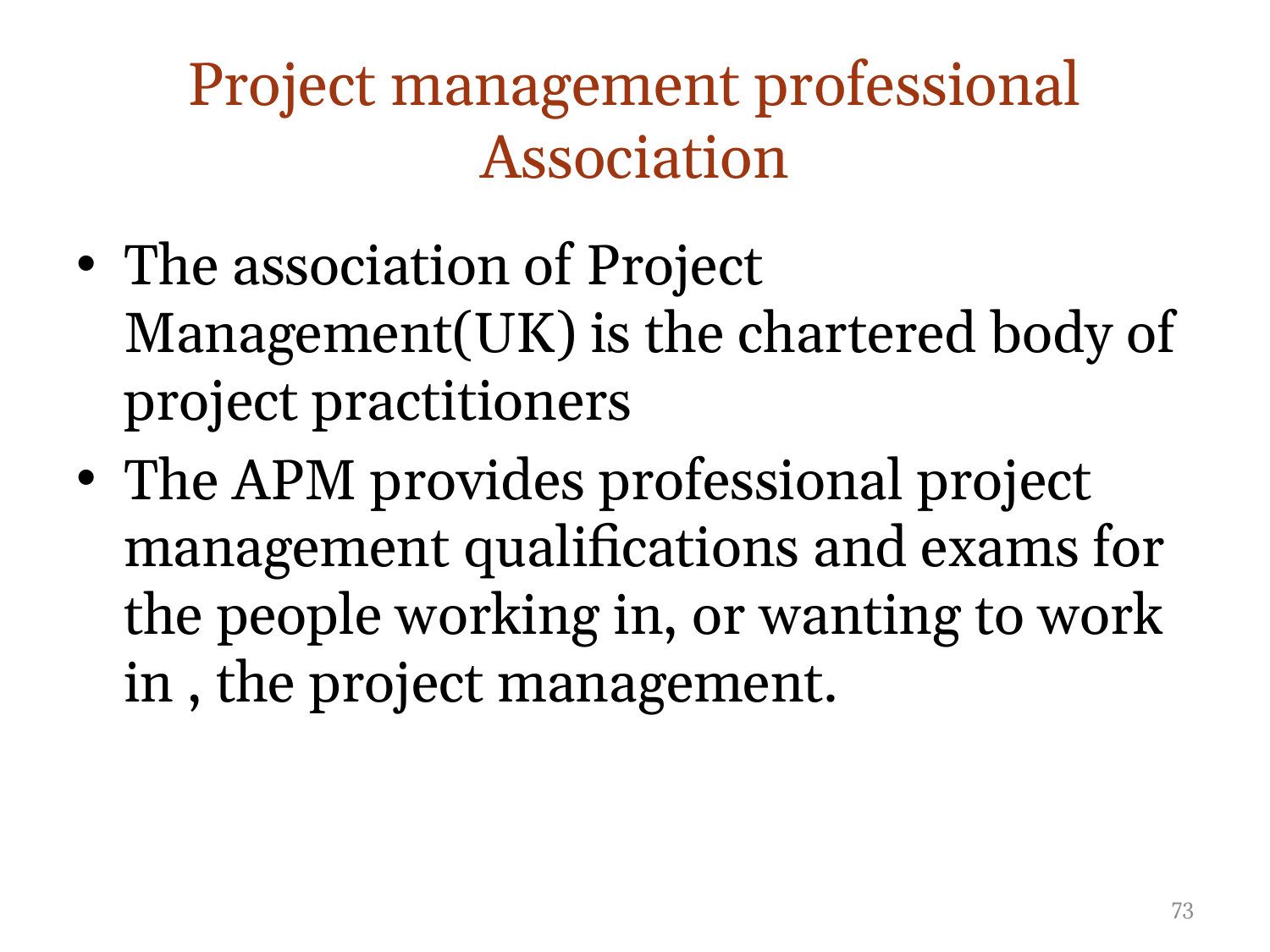

# Project management professional Association
The association of Project Management(UK) is the chartered body of project practitioners
The APM provides professional project management qualifications and exams for the people working in, or wanting to work in , the project management.
73